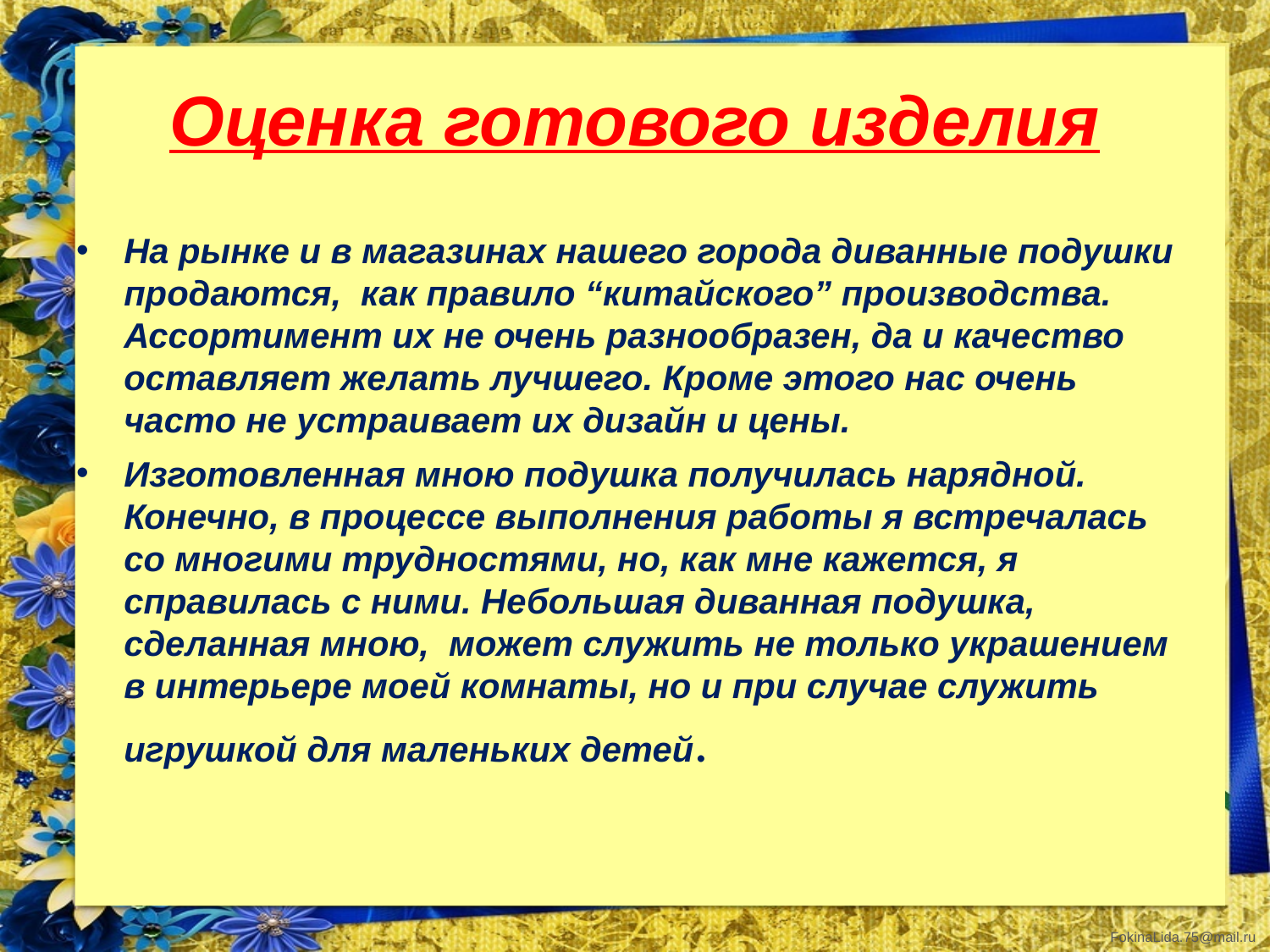

# Оценка готового изделия
На рынке и в магазинах нашего города диванные подушки продаются,  как правило “китайского” производства. Ассортимент их не очень разнообразен, да и качество оставляет желать лучшего. Кроме этого нас очень часто не устраивает их дизайн и цены.
Изготовленная мною подушка получилась нарядной. Конечно, в процессе выполнения работы я встречалась со многими трудностями, но, как мне кажется, я справилась с ними. Небольшая диванная подушка,  сделанная мною,  может служить не только украшением в интерьере моей комнаты, но и при случае служить игрушкой для маленьких детей.